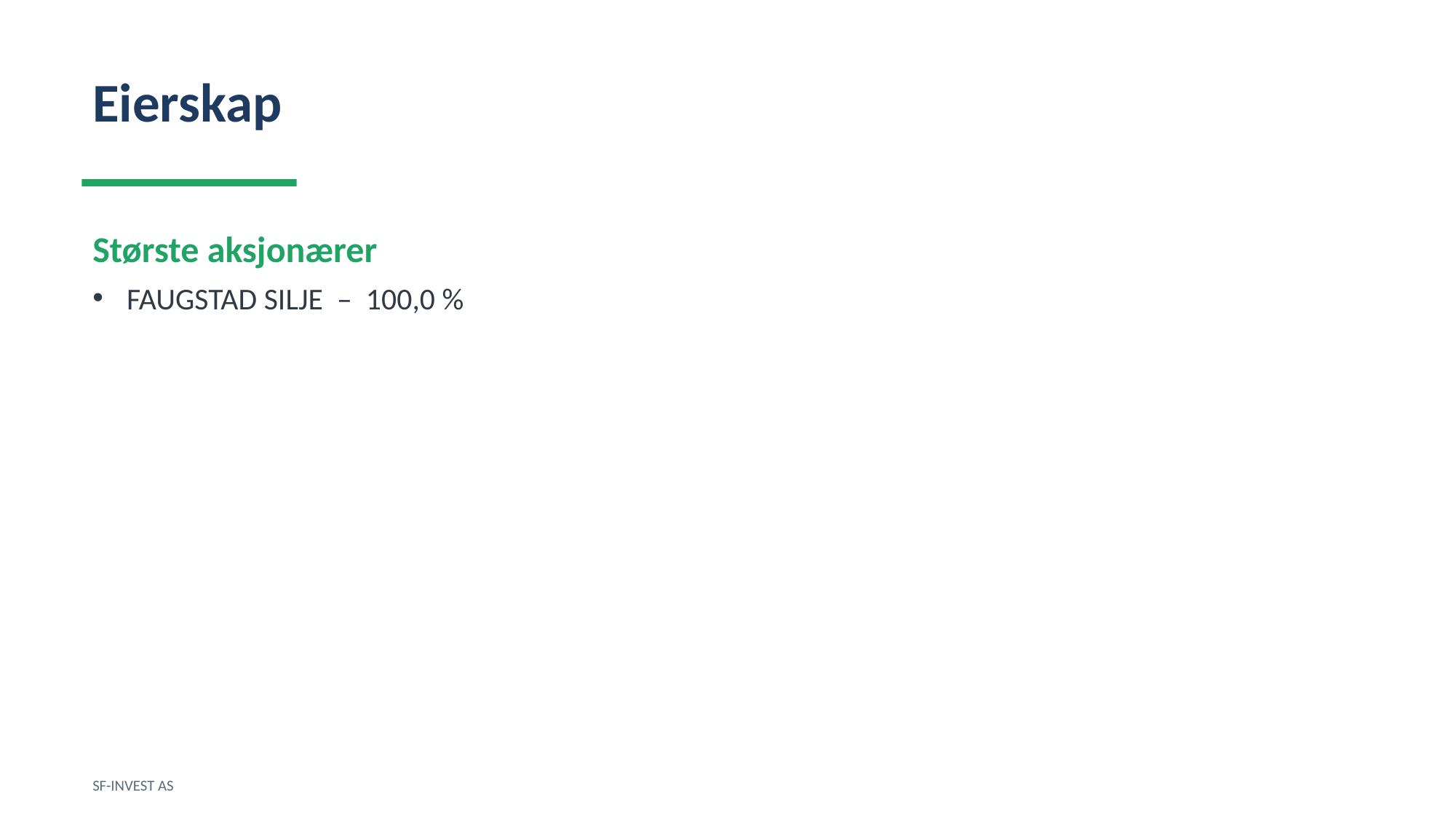

Eierskap

Største aksjonærer
FAUGSTAD SILJE  –  100,0 %
SF-INVEST AS